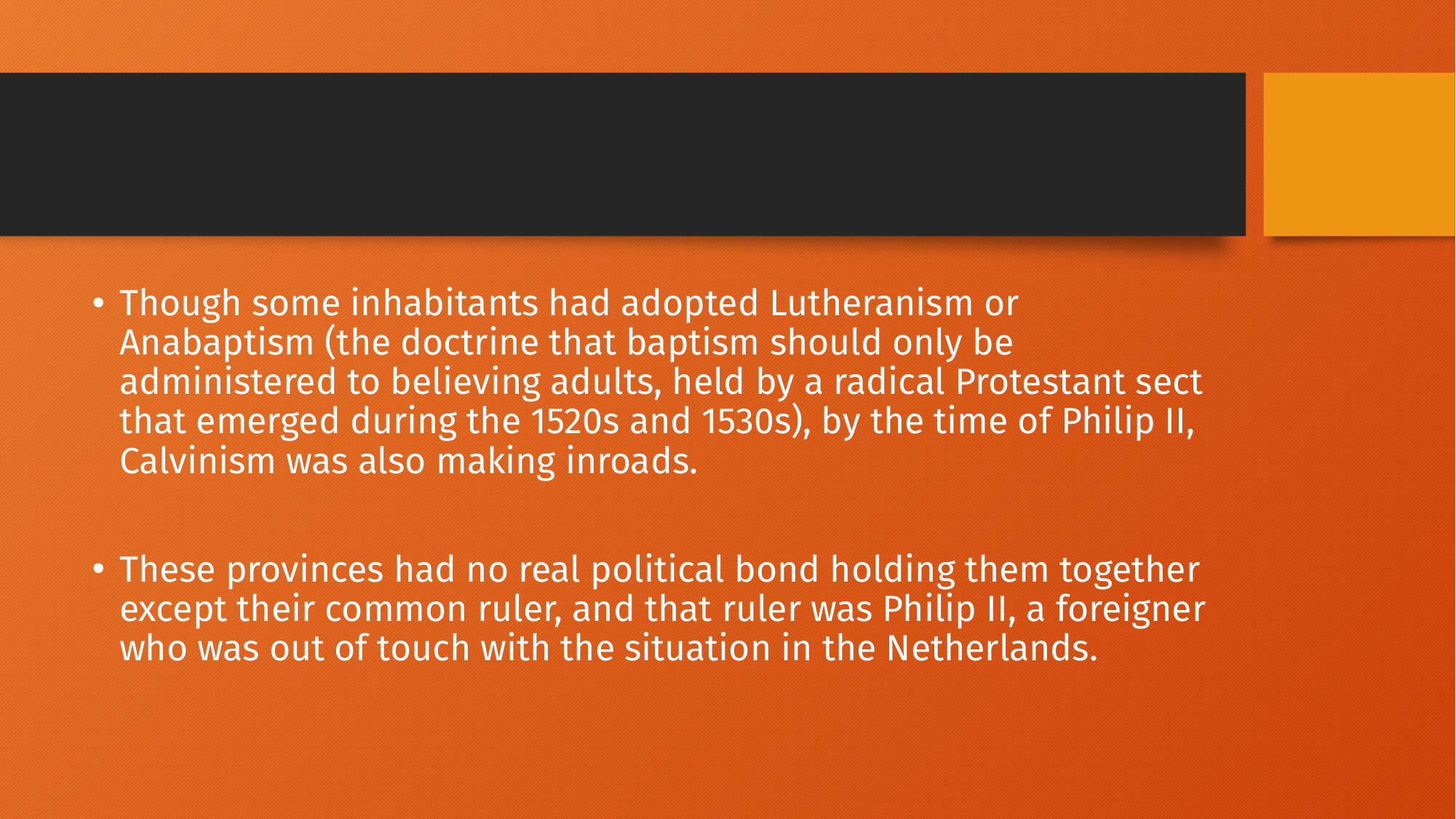

#
Though some inhabitants had adopted Lutheranism or Anabaptism (the doctrine that baptism should only be administered to believing adults, held by a radical Protestant sect that emerged during the 1520s and 1530s), by the time of Philip II, Calvinism was also making inroads.

These provinces had no real political bond holding them together except their common ruler, and that ruler was Philip II, a foreigner who was out of touch with the situation in the Netherlands.